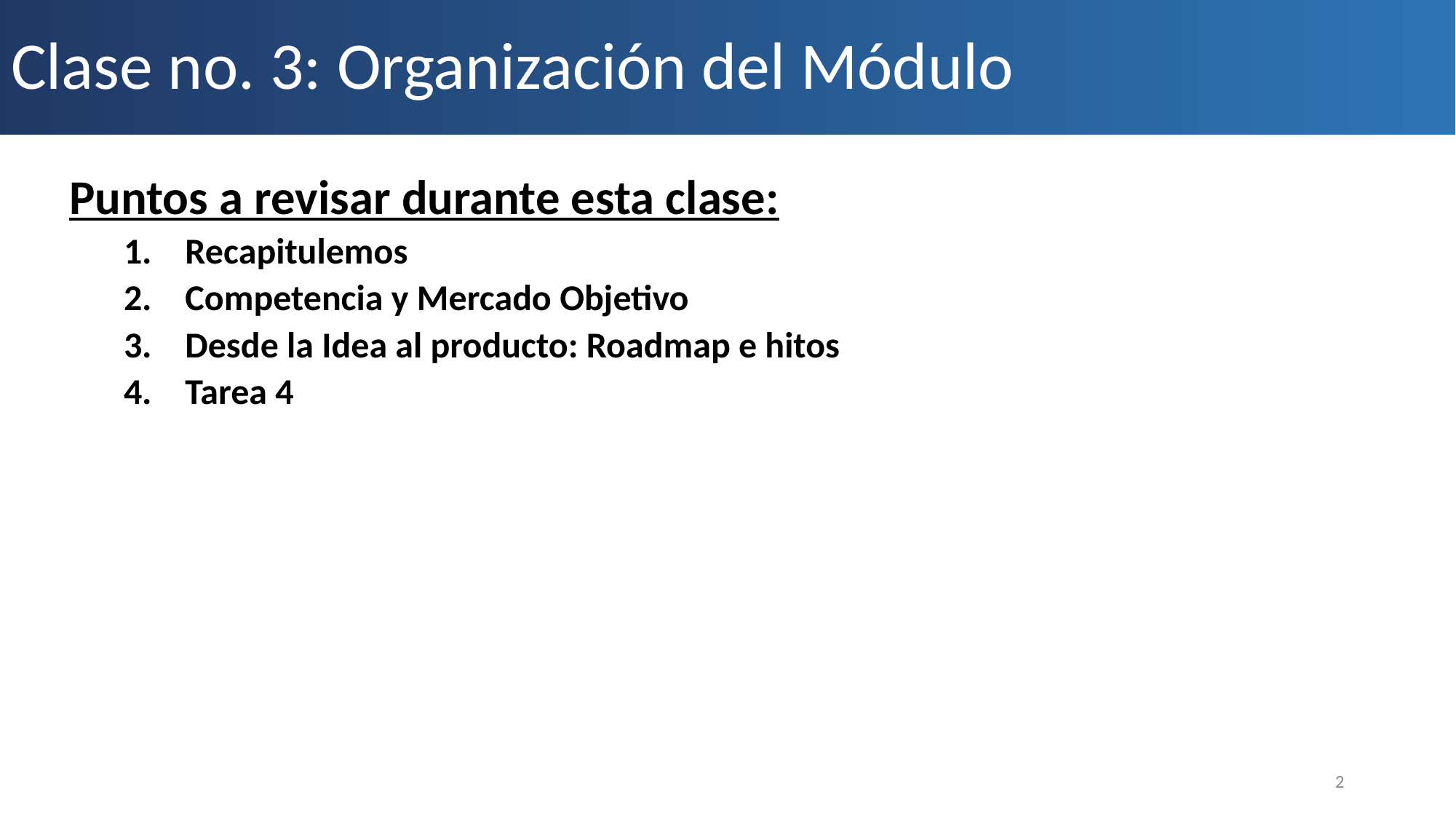

# Clase no. 3: Organización del Módulo
Puntos a revisar durante esta clase:
Recapitulemos
Competencia y Mercado Objetivo
Desde la Idea al producto: Roadmap e hitos
Tarea 4

2